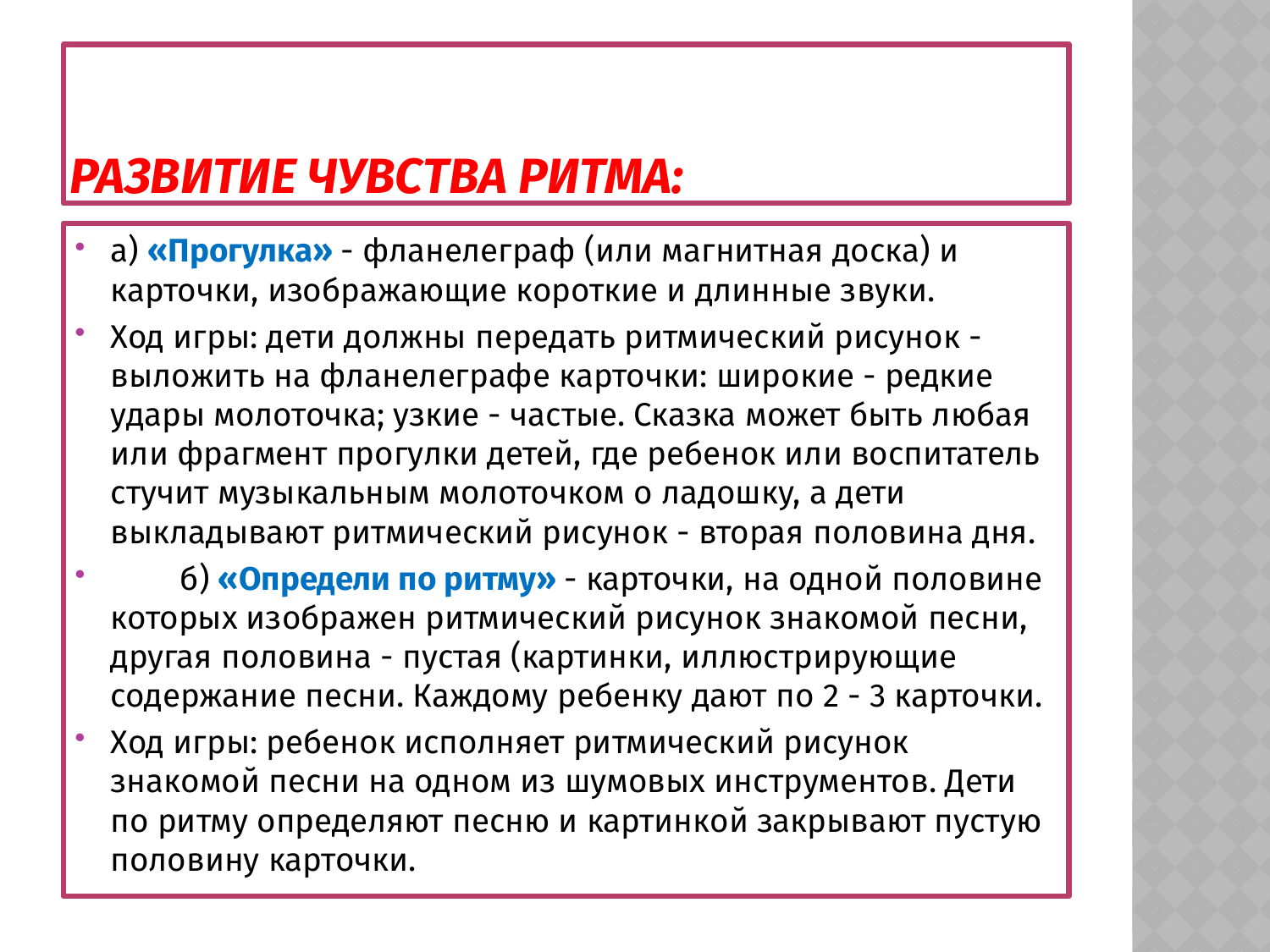

# РАЗВИТИЕ ЧУВСТВА РИТМА:
а) «Прогулка» - фланелеграф (или магнитная доска) и карточки, изображающие короткие и длинные звуки.
Ход игры: дети должны передать ритмический рисунок - выложить на фланелеграфе карточки: широкие - редкие удары молоточка; узкие - частые. Сказка может быть любая или фрагмент прогулки детей, где ребенок или воспитатель стучит музыкальным молоточком о ладошку, а дети выкладывают ритмический рисунок - вторая половина дня.
        б) «Определи по ритму» - карточки, на одной половине которых изображен ритмический рисунок знакомой песни, другая половина - пустая (картинки, иллюстрирующие содержание песни. Каждому ребенку дают по 2 - 3 карточки.
Ход игры: ребенок исполняет ритмический рисунок знакомой песни на одном из шумовых инструментов. Дети по ритму определяют песню и картинкой закрывают пустую половину карточки.